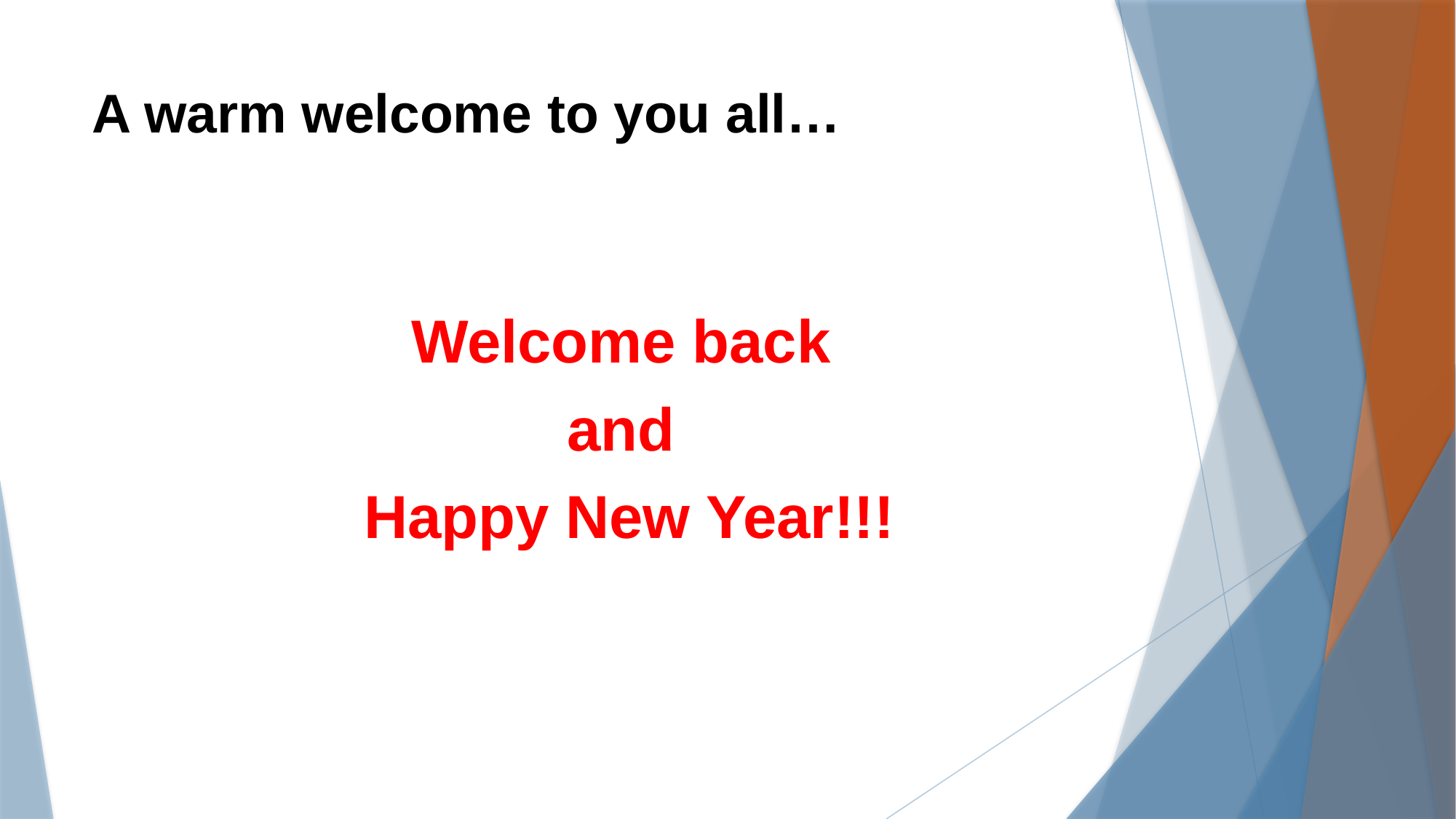

# A warm welcome to you all…

Welcome back
and
Happy New Year!!!